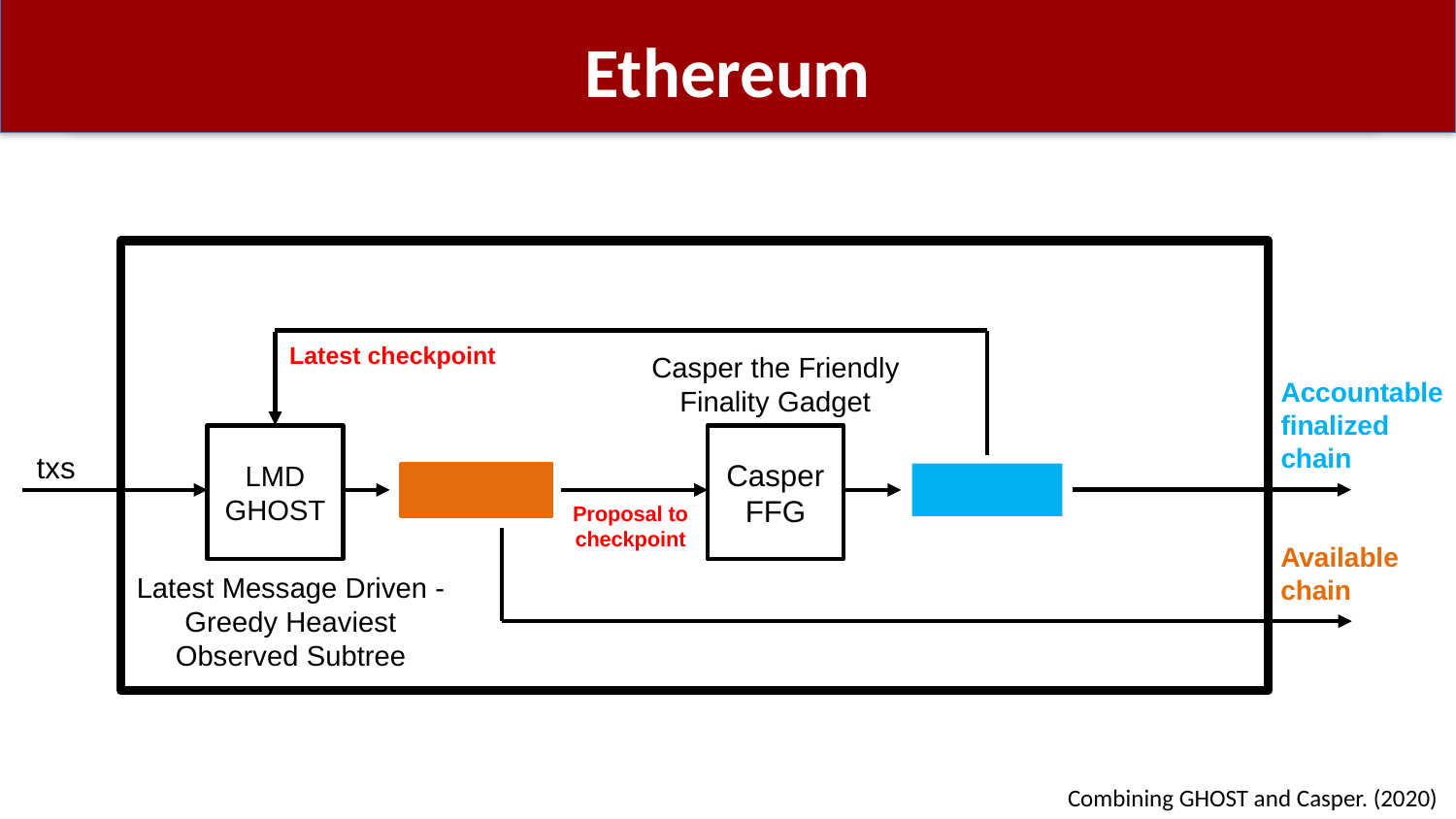

# Ethereum

Latest checkpoint
Casper the Friendly Finality Gadget
Accountable
finalized chain
LMD
GHOST
Casper
FFG
txs

Proposal to checkpoint
Available chain
Latest Message Driven - Greedy Heaviest Observed Subtree
Combining GHOST and Casper. (2020)
38